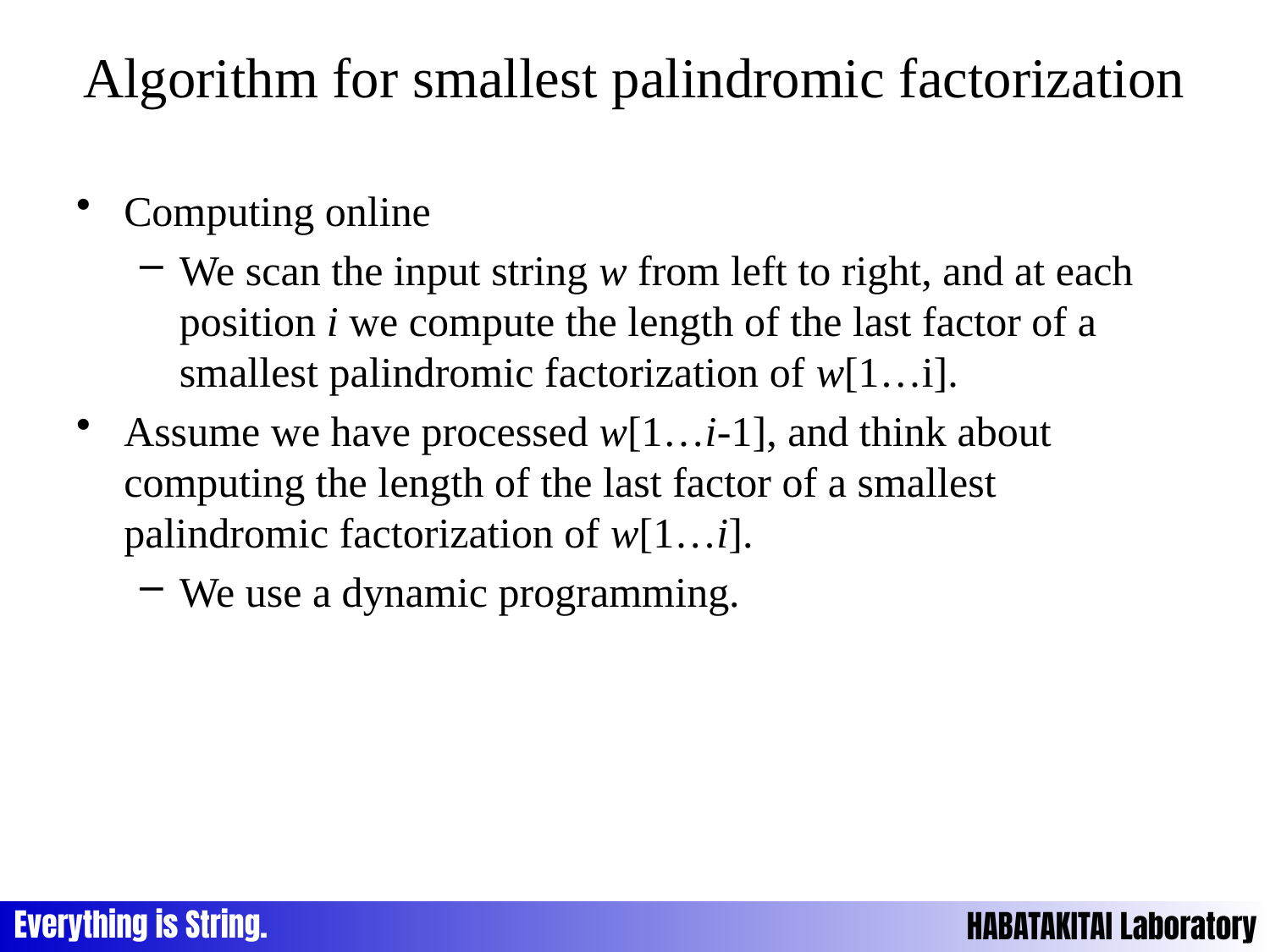

# Algorithm for smallest palindromic factorization
Computing online
We scan the input string w from left to right, and at each position i we compute the length of the last factor of a smallest palindromic factorization of w[1…i].
Assume we have processed w[1…i-1], and think about computing the length of the last factor of a smallest palindromic factorization of w[1…i].
We use a dynamic programming.